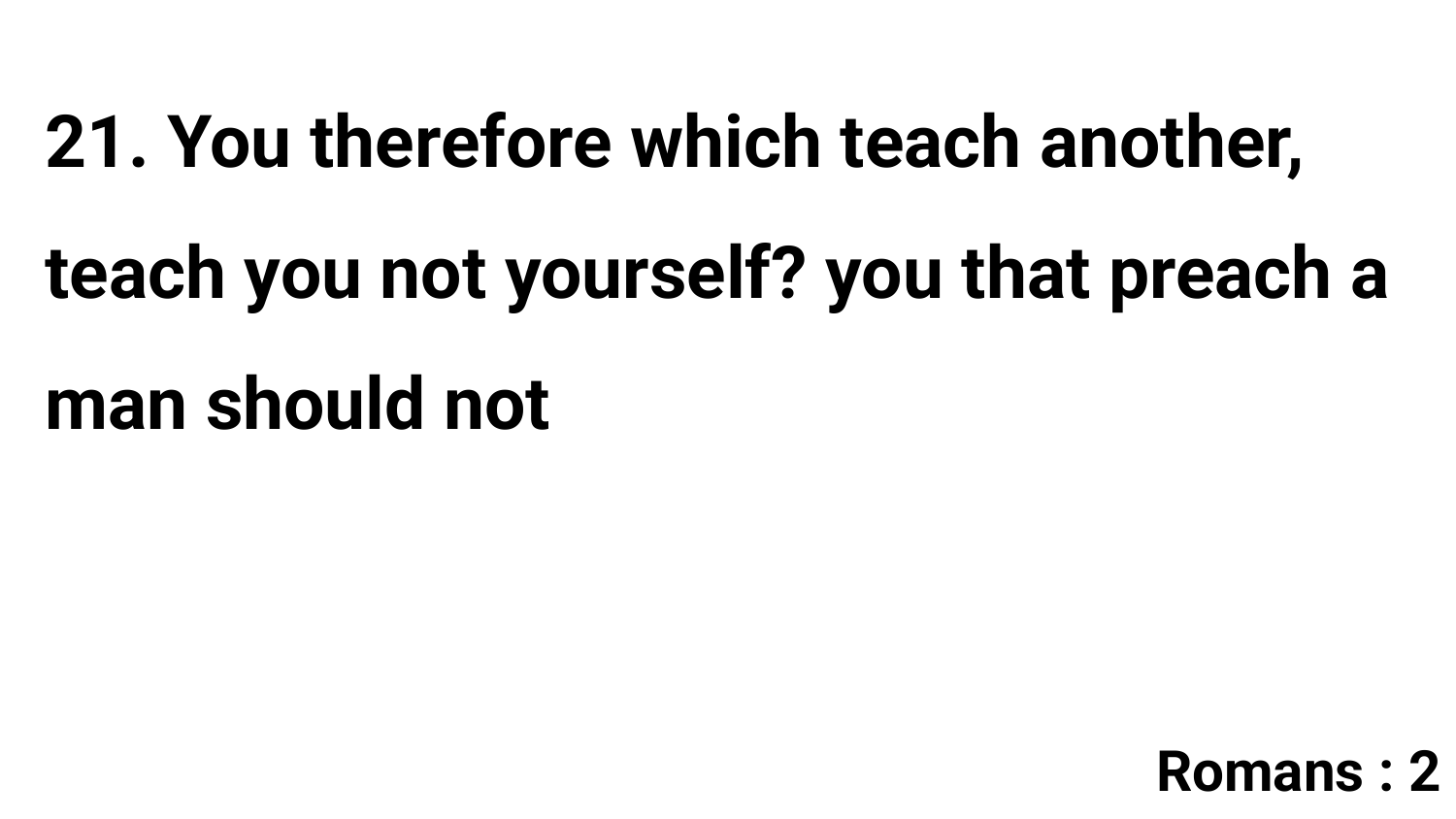

21. You therefore which teach another, teach you not yourself? you that preach a man should not
Romans : 2